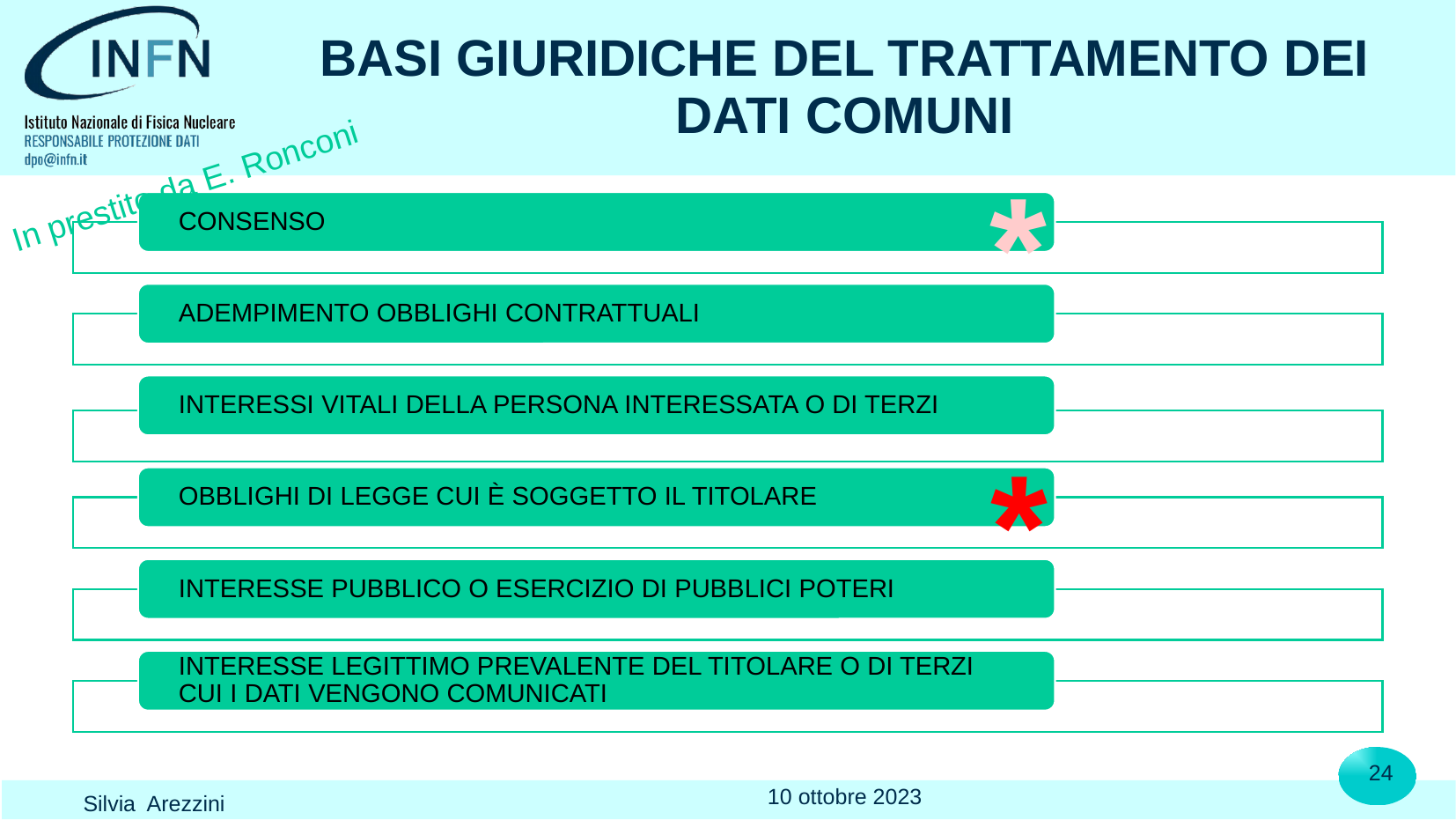

# BASI GIURIDICHE DEL TRATTAMENTO DEI DATI COMUNI
In prestito da E. Ronconi
*
CONSENSO
ADEMPIMENTO OBBLIGHI CONTRATTUALI
INTERESSI VITALI DELLA PERSONA INTERESSATA O DI TERZI
OBBLIGHI DI LEGGE CUI È SOGGETTO IL TITOLARE
INTERESSE PUBBLICO O ESERCIZIO DI PUBBLICI POTERI
INTERESSE LEGITTIMO PREVALENTE DEL TITOLARE O DI TERZI CUI I DATI VENGONO COMUNICATI
*
24
10 ottobre 2023
Silvia  Arezzini